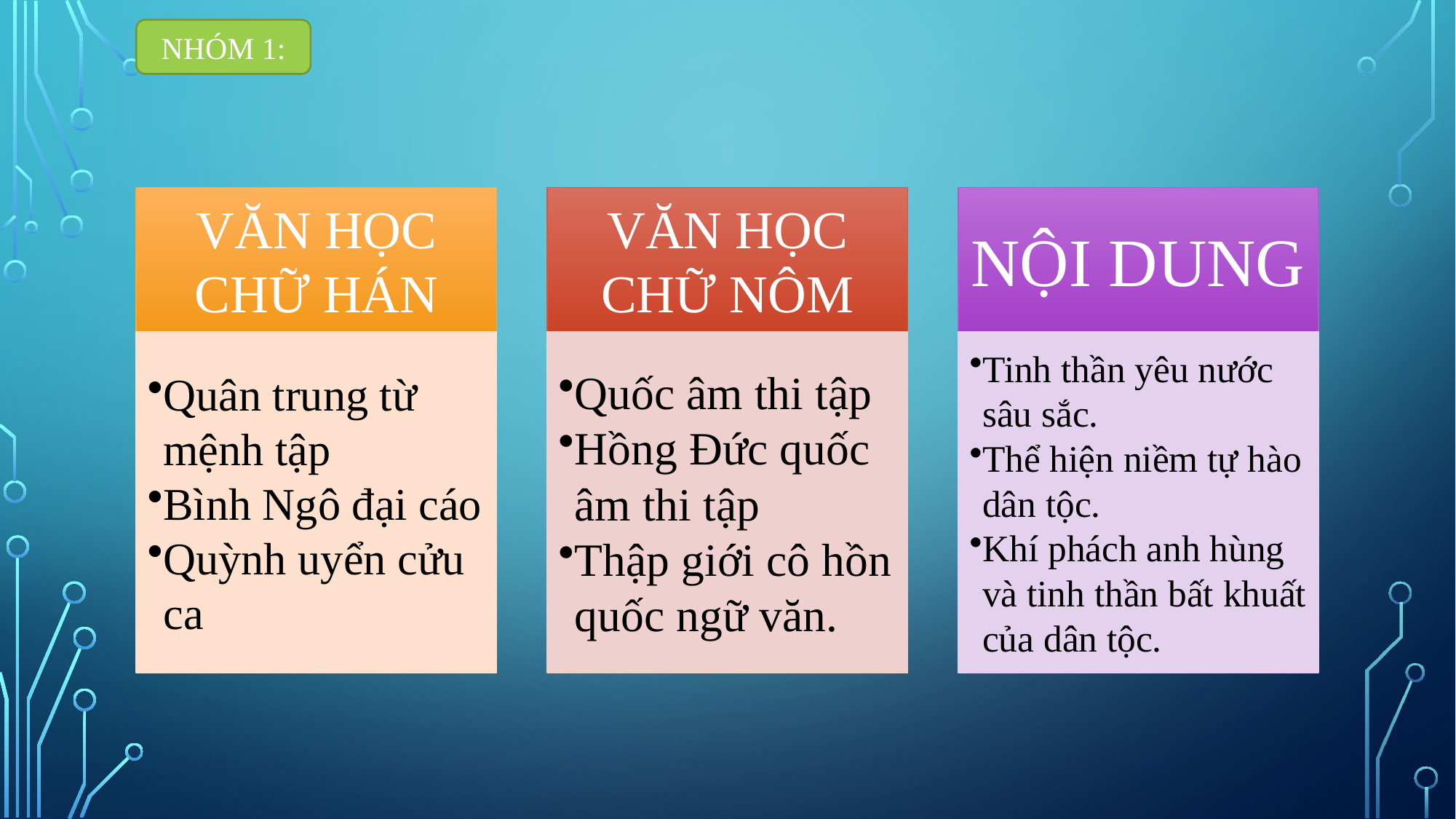

NHÓM 1:
#
VĂN HỌC CHỮ HÁN
Quân trung từ mệnh tập
Quỳnh uyển cửu ca
VĂN HỌC CHỮ NÔM
Quốc âm thi tập
Hồng Đức quốc âm thi tập
NỘI DUNG
Tinh thần yêu nước sâu sắc.
Khí phách anh hùng và tinh thần bất khuất của dân tộc.
Bình Ngô đại cáo
Thập giới cô hồn quốc ngữ văn.
Thể hiện niềm tự hào dân tộc.